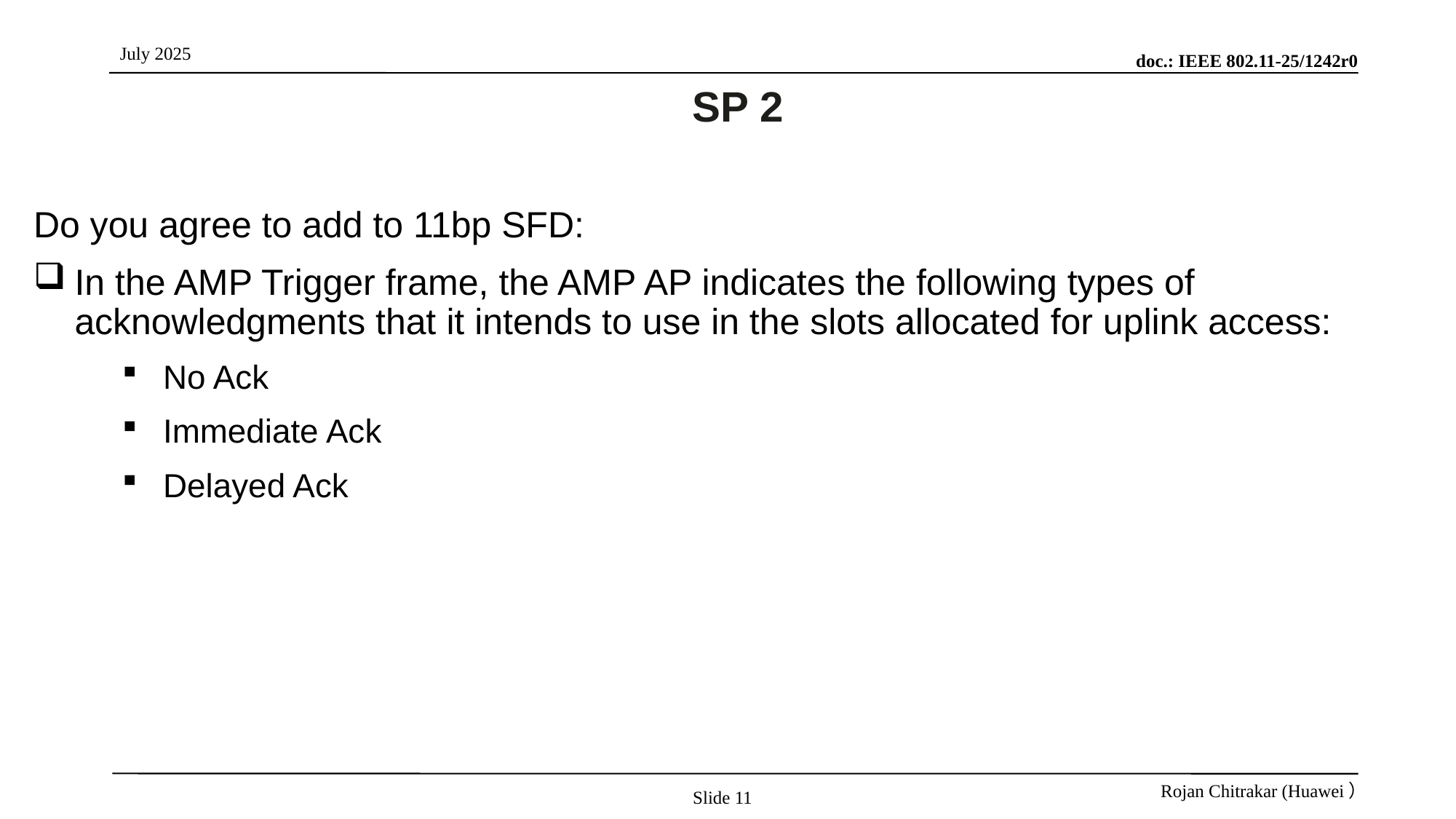

# SP 2
Do you agree to add to 11bp SFD:
In the AMP Trigger frame, the AMP AP indicates the following types of acknowledgments that it intends to use in the slots allocated for uplink access:
No Ack
Immediate Ack
Delayed Ack
Slide 11